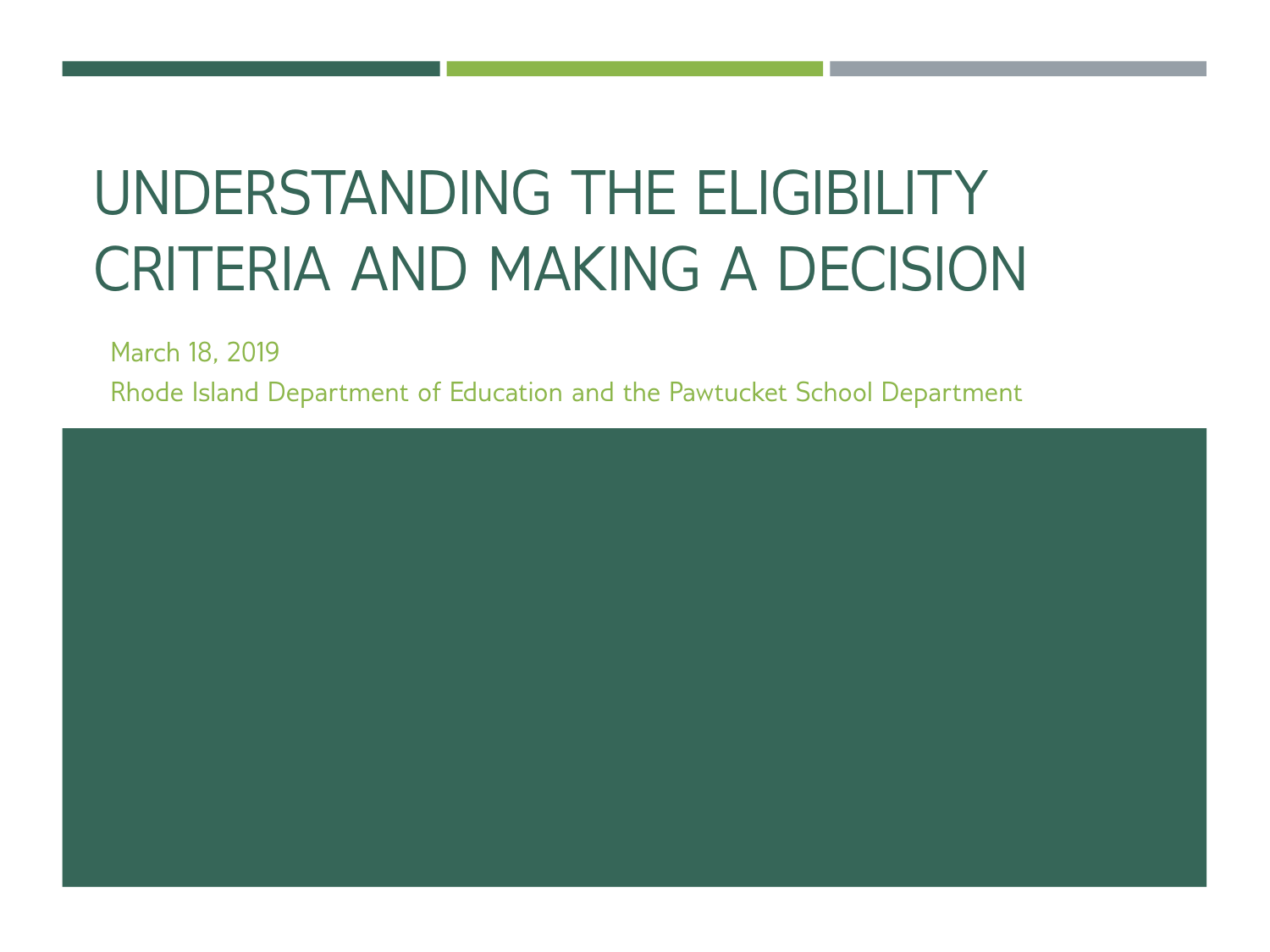

# UNDERSTANDING THE ELIGIBILITY CRITERIA AND MAKING A DECISION
March 18, 2019
Rhode Island Department of Education and the Pawtucket School Department